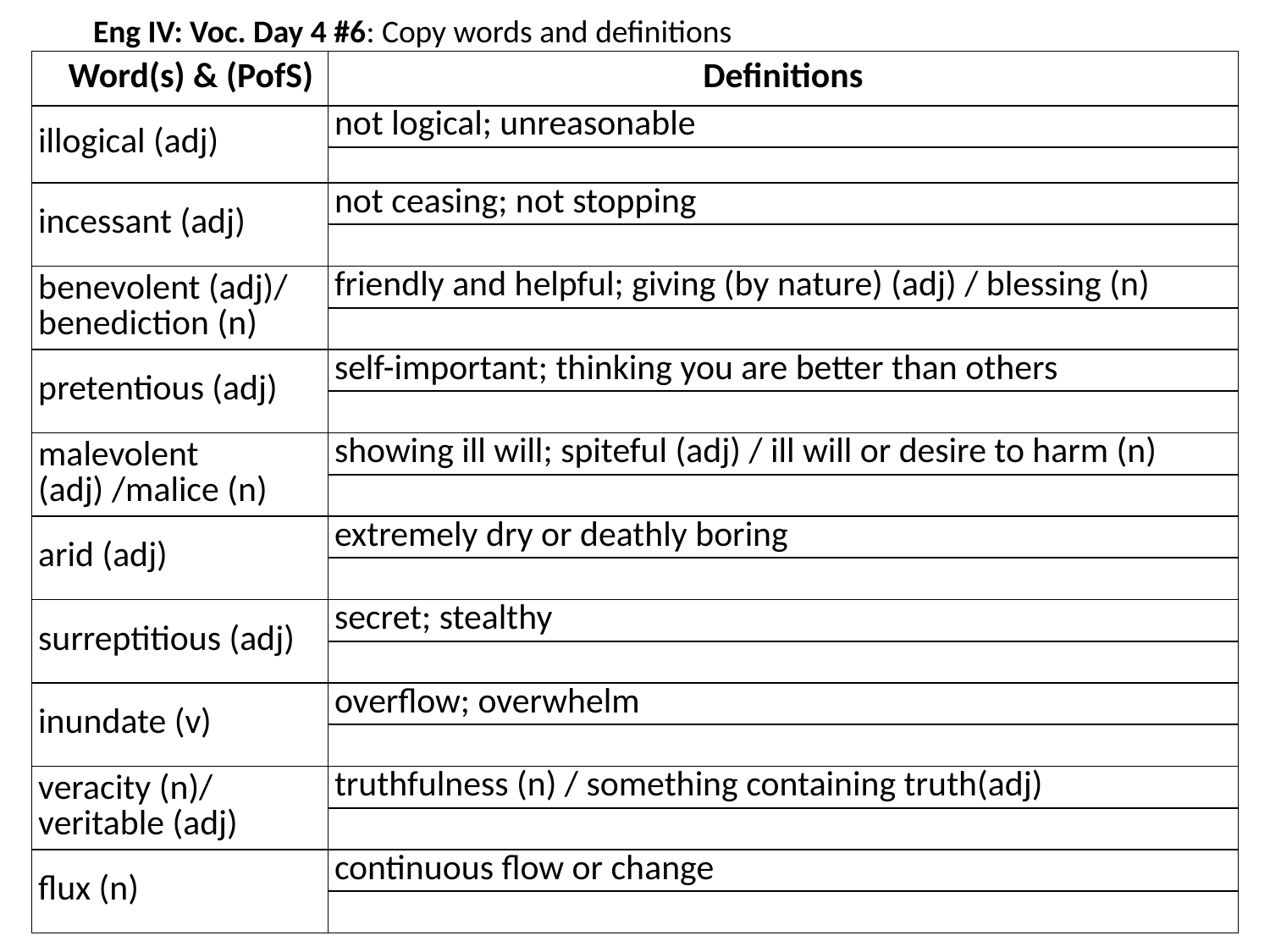

# Eng IV: Voc. Day 4 #6: Copy words and definitions
| Word(s) & (PofS) | Definitions |
| --- | --- |
| illogical (adj) | not logical; unreasonable |
|  |  |
| incessant (adj) | not ceasing; not stopping |
|  |  |
| benevolent (adj)/ benediction (n) | friendly and helpful; giving (by nature) (adj) / blessing (n) |
|  |  |
| pretentious (adj) | self-important; thinking you are better than others |
|  |  |
| malevolent (adj) /malice (n) | showing ill will; spiteful (adj) / ill will or desire to harm (n) |
|  |  |
| arid (adj) | extremely dry or deathly boring |
|  |  |
| surreptitious (adj) | secret; stealthy |
|  |  |
| inundate (v) | overflow; overwhelm |
|  |  |
| veracity (n)/ veritable (adj) | truthfulness (n) / something containing truth(adj) |
|  |  |
| flux (n) | continuous flow or change |
|  |  |